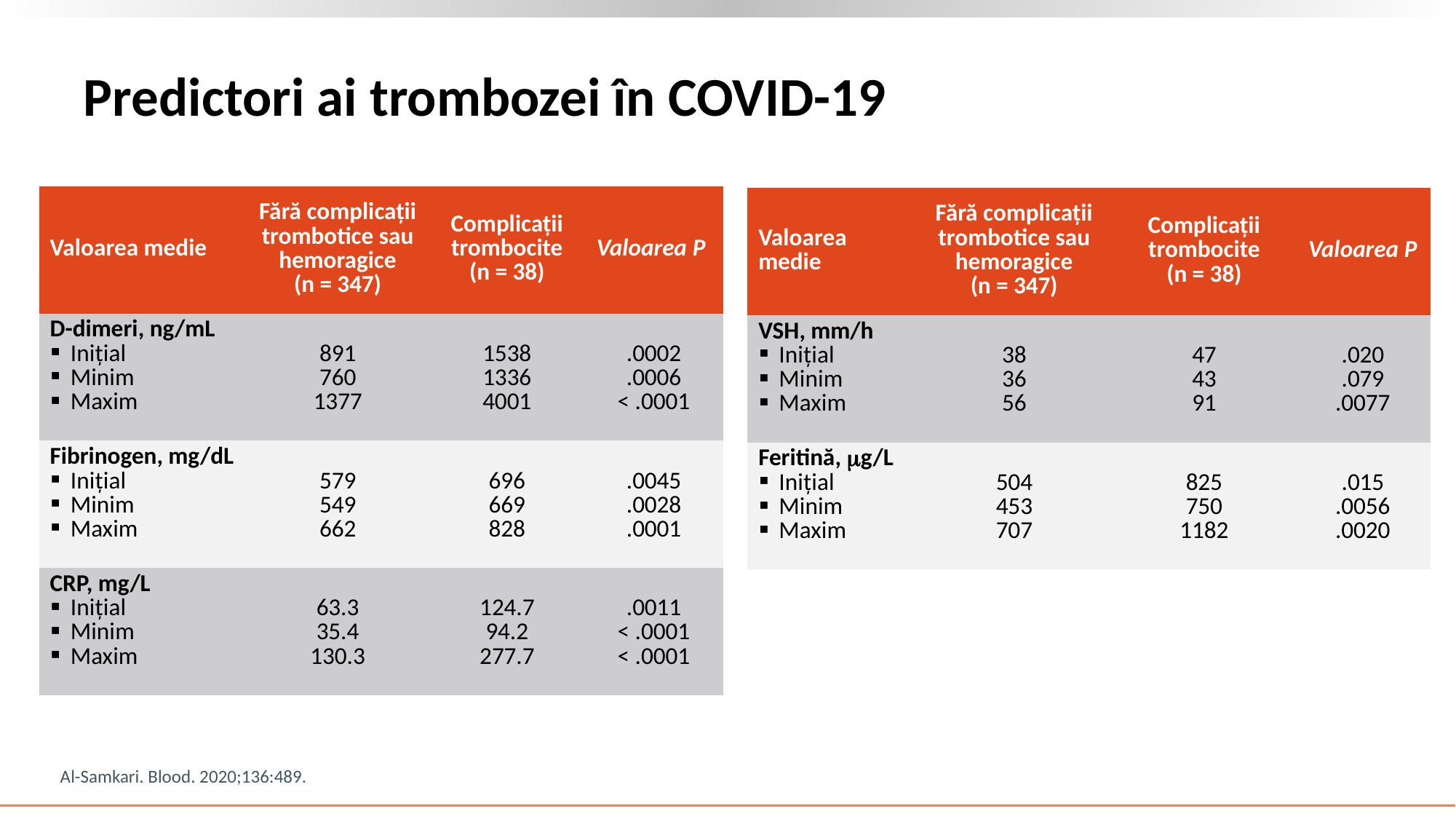

# Predictori ai trombozei în COVID-19
New
| Valoarea medie | Fără complicații trombotice sau hemoragice (n = 347) | Complicații trombocite (n = 38) | Valoarea P |
| --- | --- | --- | --- |
| D-dimeri, ng/mL Inițial Minim Maxim | 891 760 1377 | 1538 1336 4001 | .0002 .0006 < .0001 |
| Fibrinogen, mg/dL Inițial Minim Maxim | 579 549 662 | 696 669 828 | .0045 .0028 .0001 |
| CRP, mg/L Inițial Minim Maxim | 63.3 35.4 130.3 | 124.7 94.2 277.7 | .0011 < .0001 < .0001 |
| Valoarea medie | Fără complicații trombotice sau hemoragice (n = 347) | Complicații trombocite (n = 38) | Valoarea P |
| --- | --- | --- | --- |
| VSH, mm/h Inițial Minim Maxim | 38 36 56 | 47 43 91 | .020 .079 .0077 |
| Feritină, μg/L Inițial Minim Maxim | 504 453 707 | 825 750 1182 | .015 .0056 .0020 |
Al-Samkari. Blood. 2020;136:489.